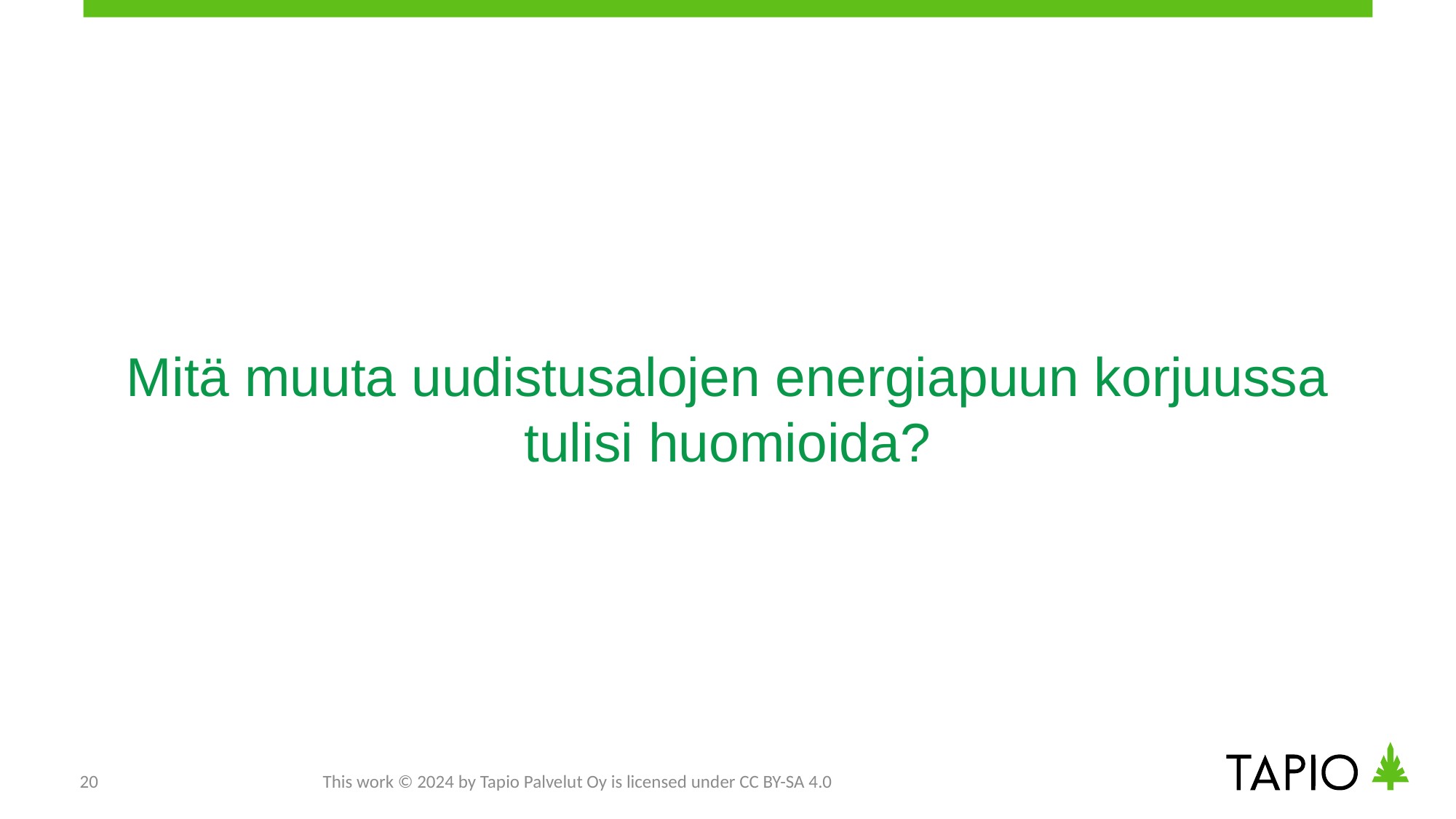

# Mitä muuta uudistusalojen energiapuun korjuussa tulisi huomioida?
20
This work © 2024 by Tapio Palvelut Oy is licensed under CC BY-SA 4.0